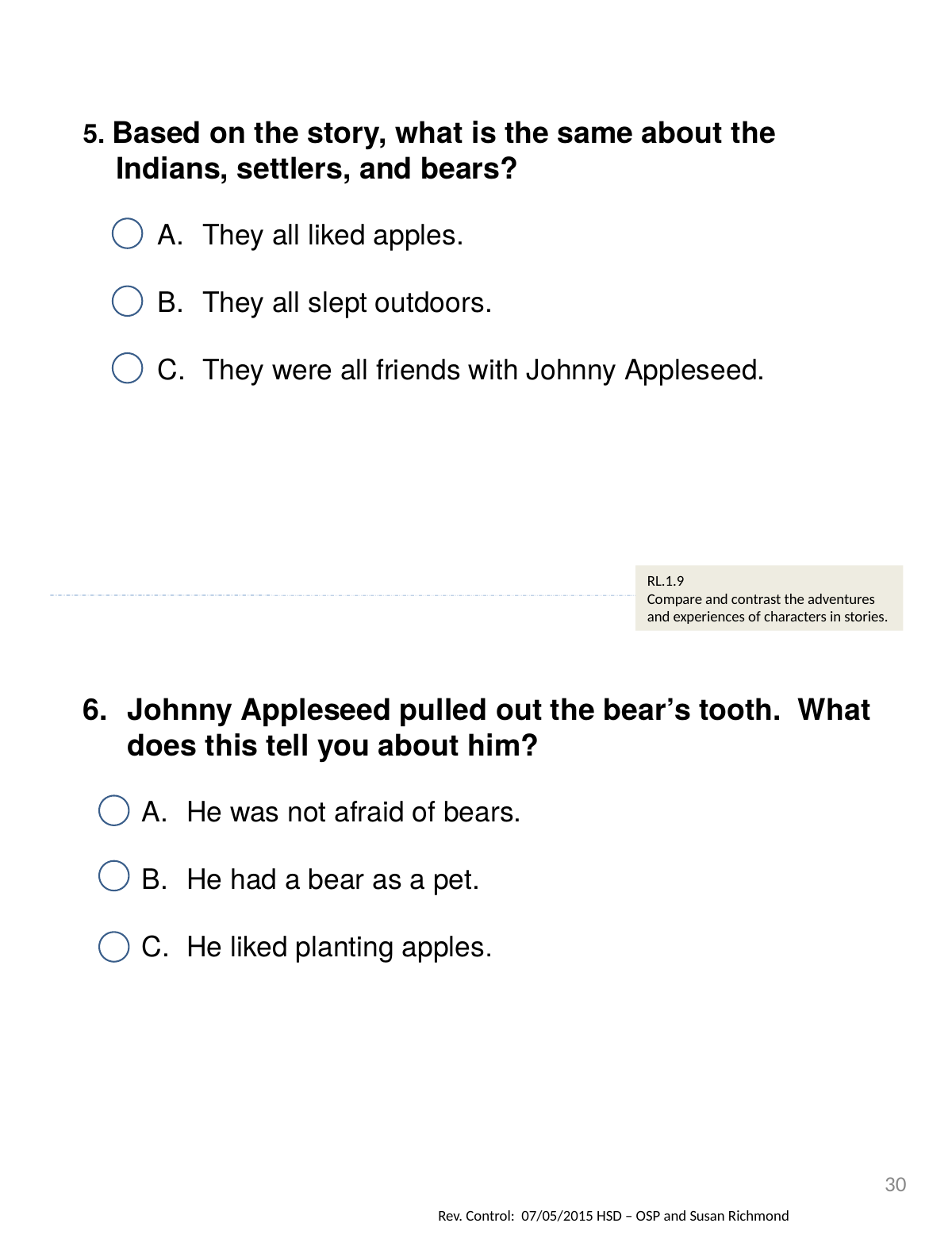

5. Based on the story, what is the same about the
    Indians, settlers, and bears?

They all liked apples.

They all slept outdoors.

They were all friends with Johnny Appleseed.

RL.1.9
Compare and contrast the adventures and experiences of characters in stories.

Johnny Appleseed pulled out the bear’s tooth.  What does this tell you about him?

He was not afraid of bears.

He had a bear as a pet.

He liked planting apples.

30